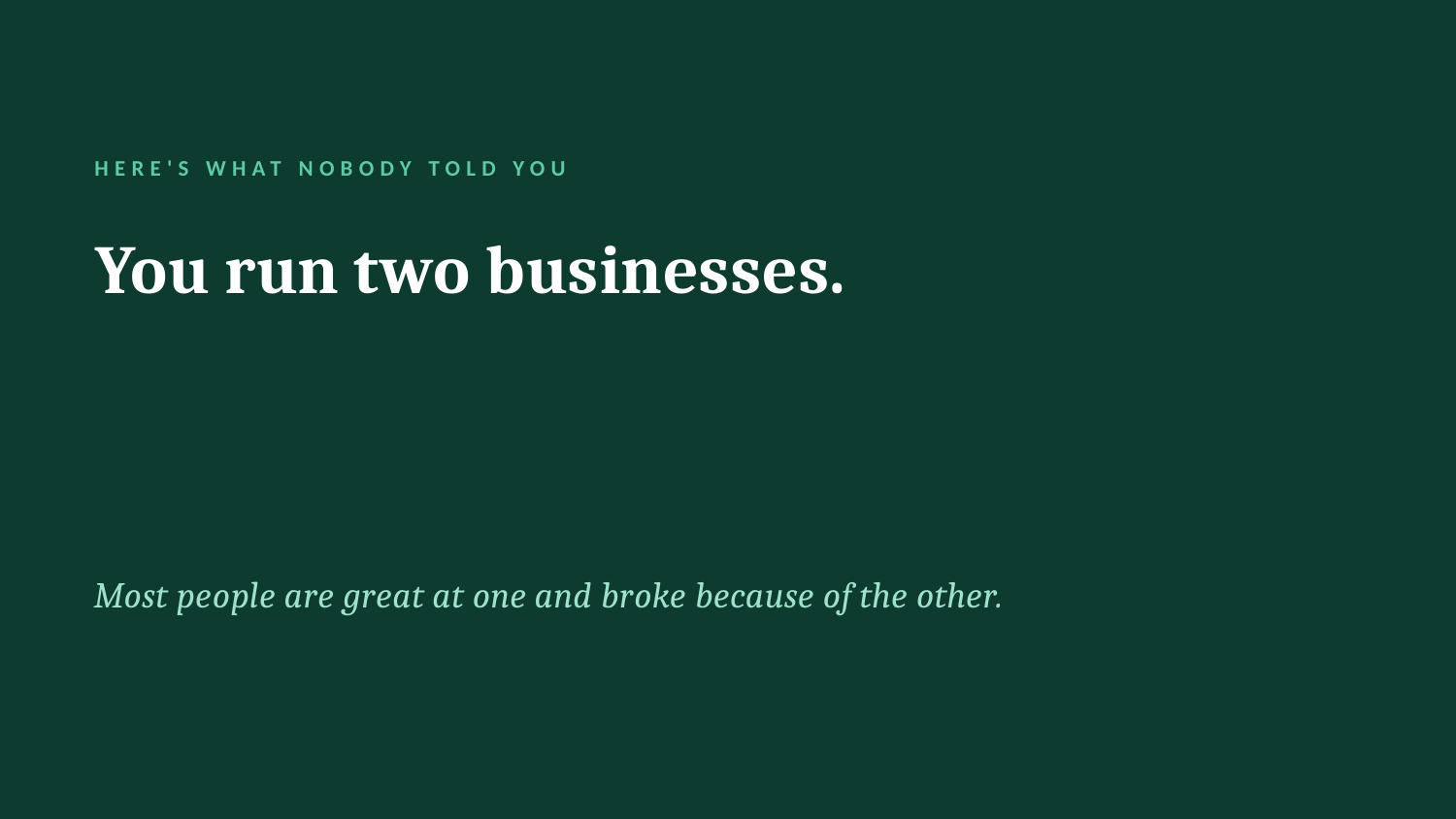

HERE'S WHAT NOBODY TOLD YOU
You run two businesses.
Most people are great at one and broke because of the other.